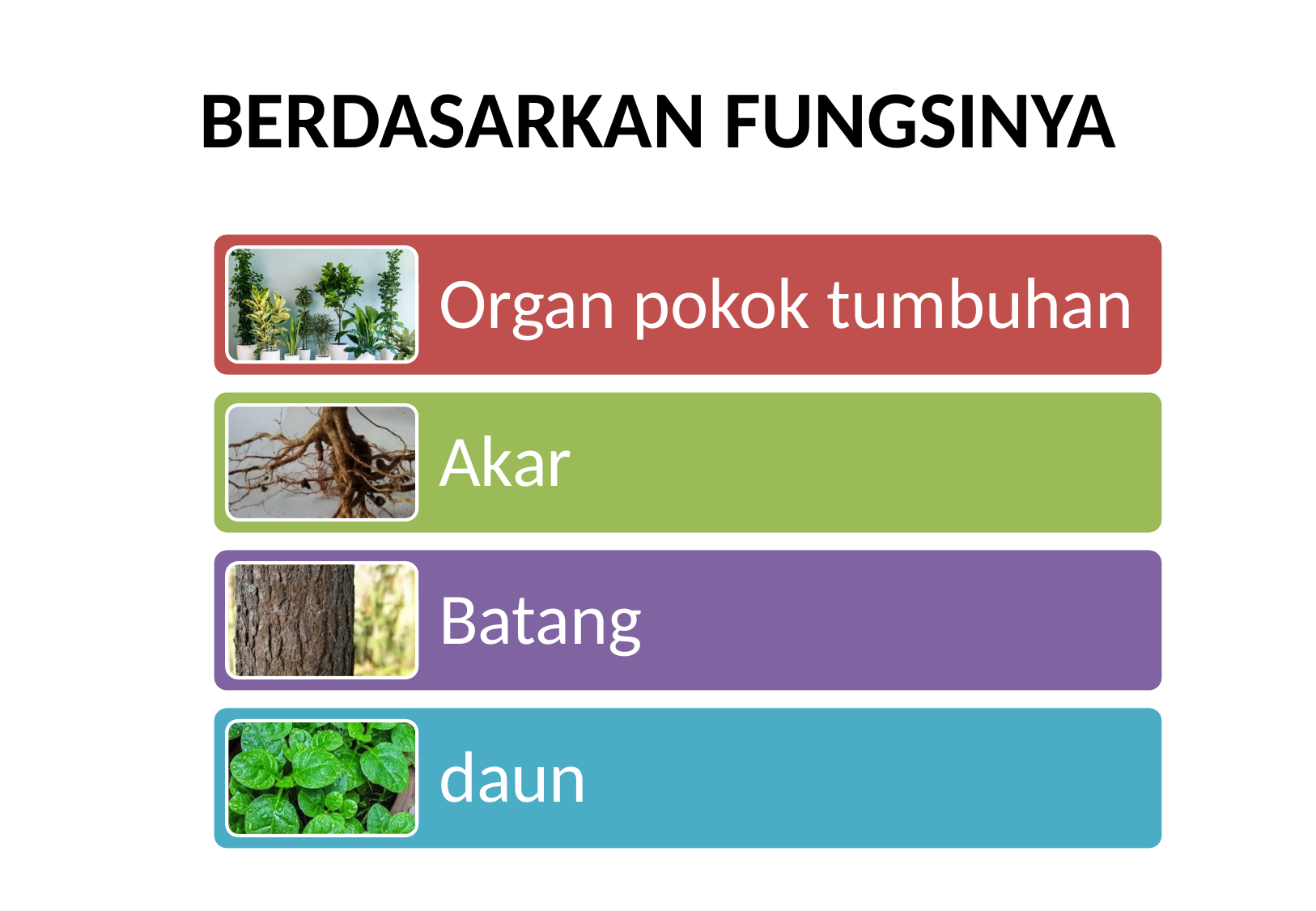

BERDASARKAN FUNGSINYA
Organ pokok tumbuhan

Akar

Batang

daun